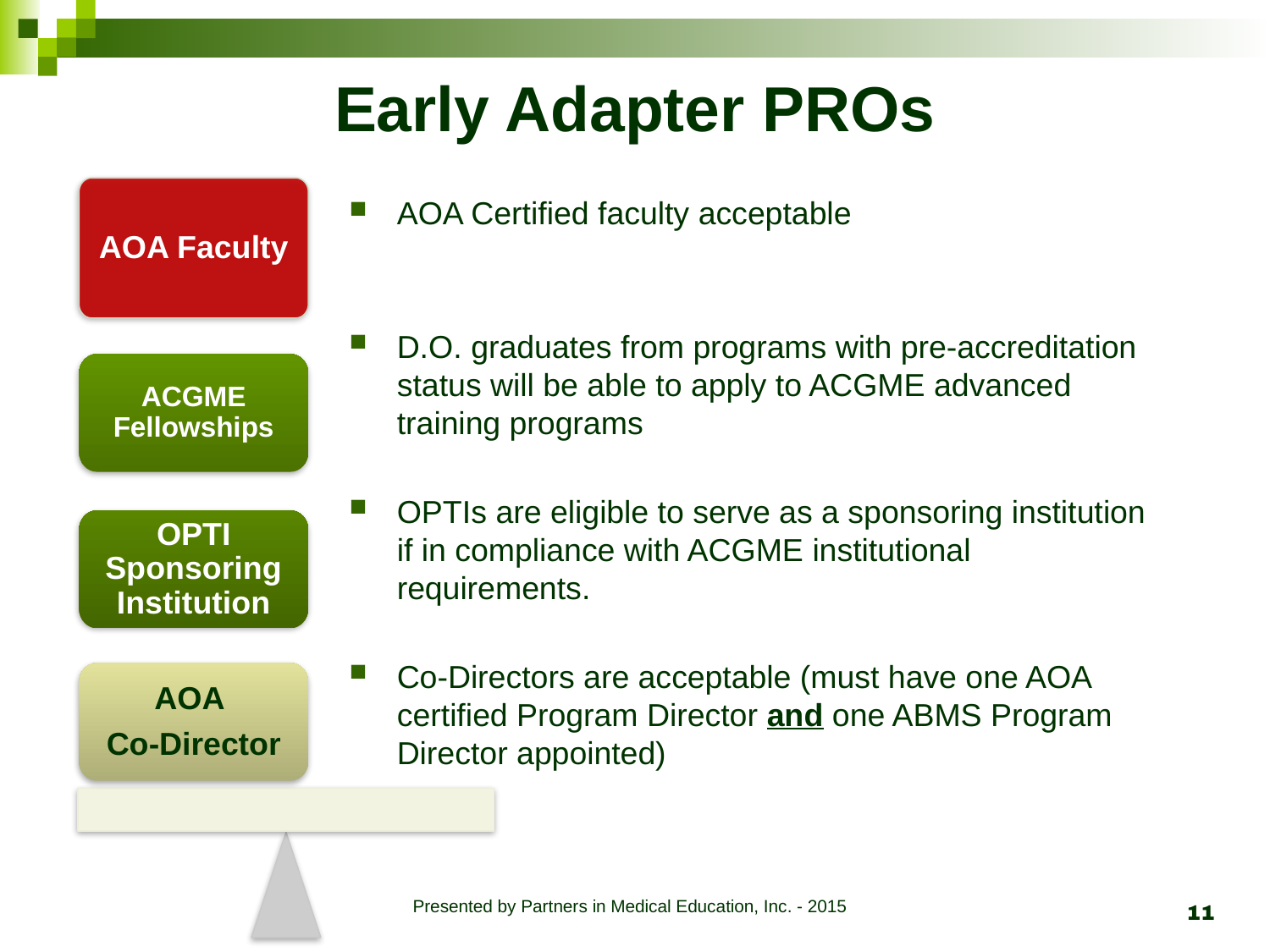

# Early Adapter PROs

AOA Certified faculty acceptable

D.O. graduates from programs with pre-accreditation status will be able to apply to ACGME advanced training programs

OPTIs are eligible to serve as a sponsoring institution if in compliance with ACGME institutional requirements.

Co-Directors are acceptable (must have one AOA certified Program Director and one ABMS Program Director appointed)
AOA Faculty
ACGME Fellowships
OPTI Sponsoring Institution
AOA
Co-Director

11
Presented by Partners in Medical Education, Inc. - 2015